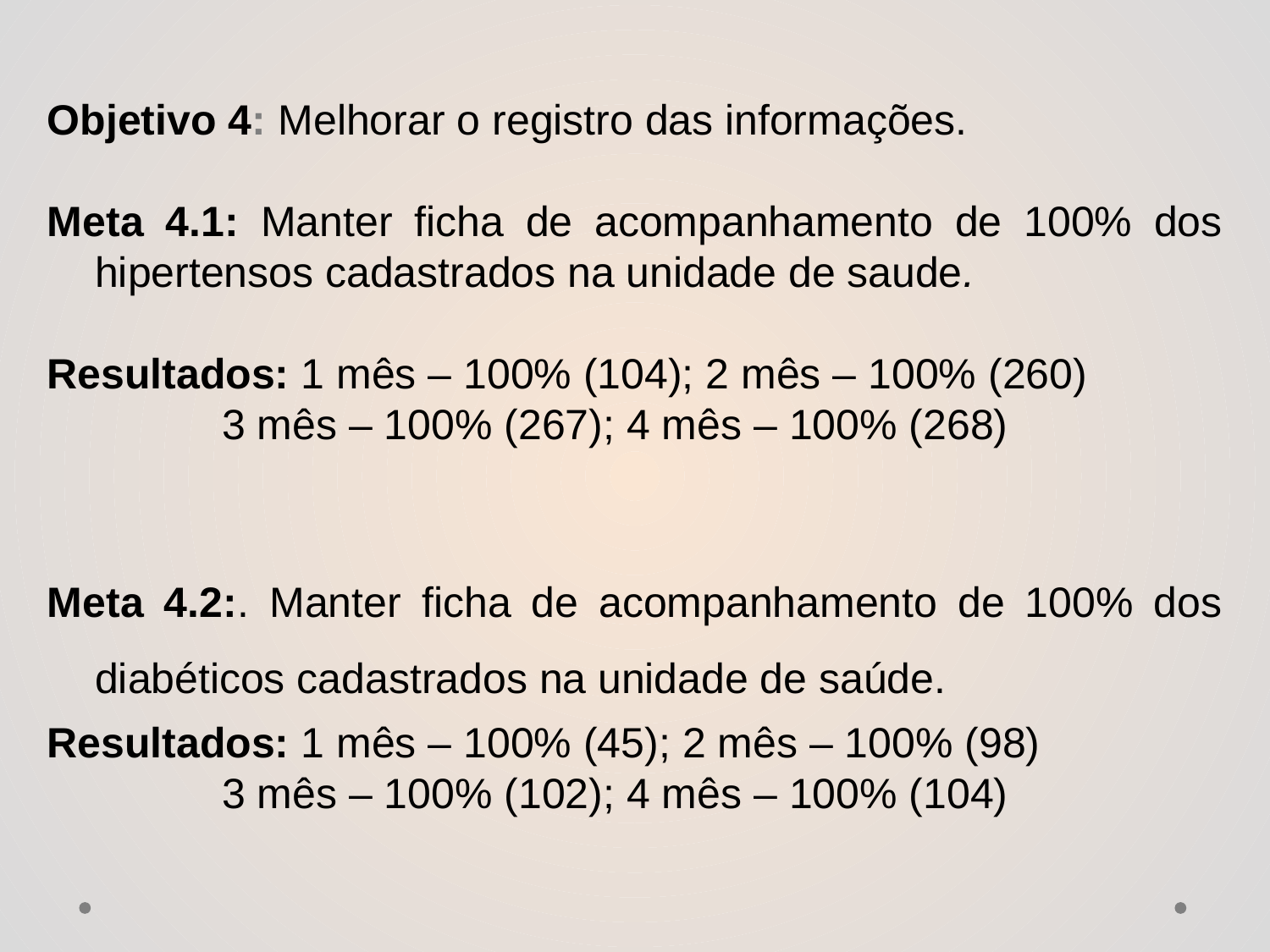

Objetivo 4: Melhorar o registro das informações.

Meta 4.1: Manter ficha de acompanhamento de 100% dos hipertensos cadastrados na unidade de saude.

Resultados: 1 mês – 100% (104); 2 mês – 100% (260)
		3 mês – 100% (267); 4 mês – 100% (268)

Meta 4.2:. Manter ficha de acompanhamento de 100% dos diabéticos cadastrados na unidade de saúde.
Resultados: 1 mês – 100% (45); 2 mês – 100% (98)
		3 mês – 100% (102); 4 mês – 100% (104)